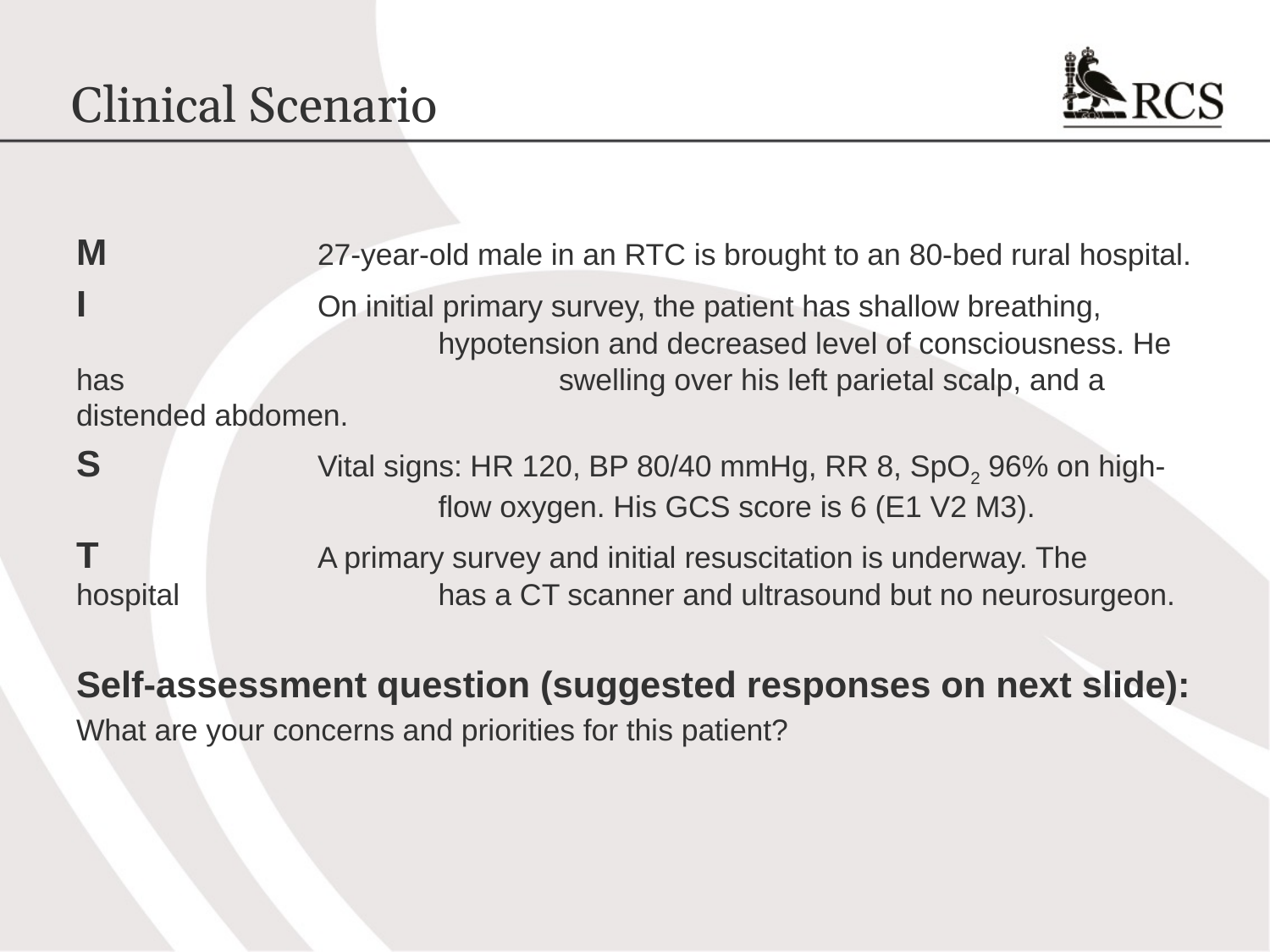

# Clinical Scenario
M		27-year-old male in an RTC is brought to an 80-bed rural hospital.
I		On initial primary survey, the patient has shallow breathing, 				hypotension and decreased level of consciousness. He has 				swelling over his left parietal scalp, and a distended abdomen.
S		Vital signs: HR 120, BP 80/40 mmHg, RR 8, SpO2 96% on high-			flow oxygen. His GCS score is 6 (E1 V2 M3).
T		A primary survey and initial resuscitation is underway. The hospital 			has a CT scanner and ultrasound but no neurosurgeon.

Self-assessment question (suggested responses on next slide):
What are your concerns and priorities for this patient?